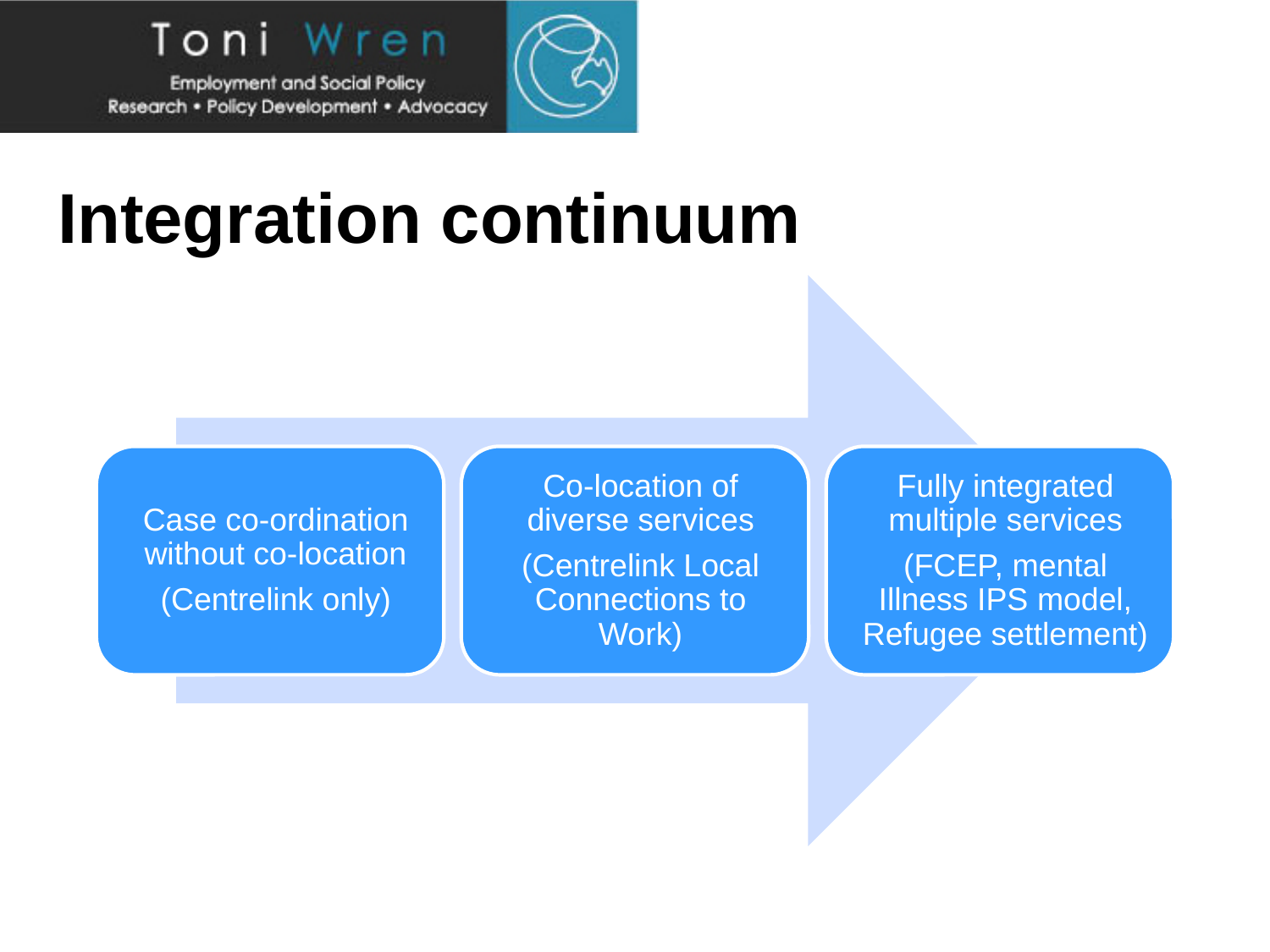

# Integration continuum
Case co-ordination without co-location
(Centrelink only)
Co-location of diverse services
(Centrelink Local Connections to Work)
Fully integrated multiple services
(FCEP, mental Illness IPS model, Refugee settlement)